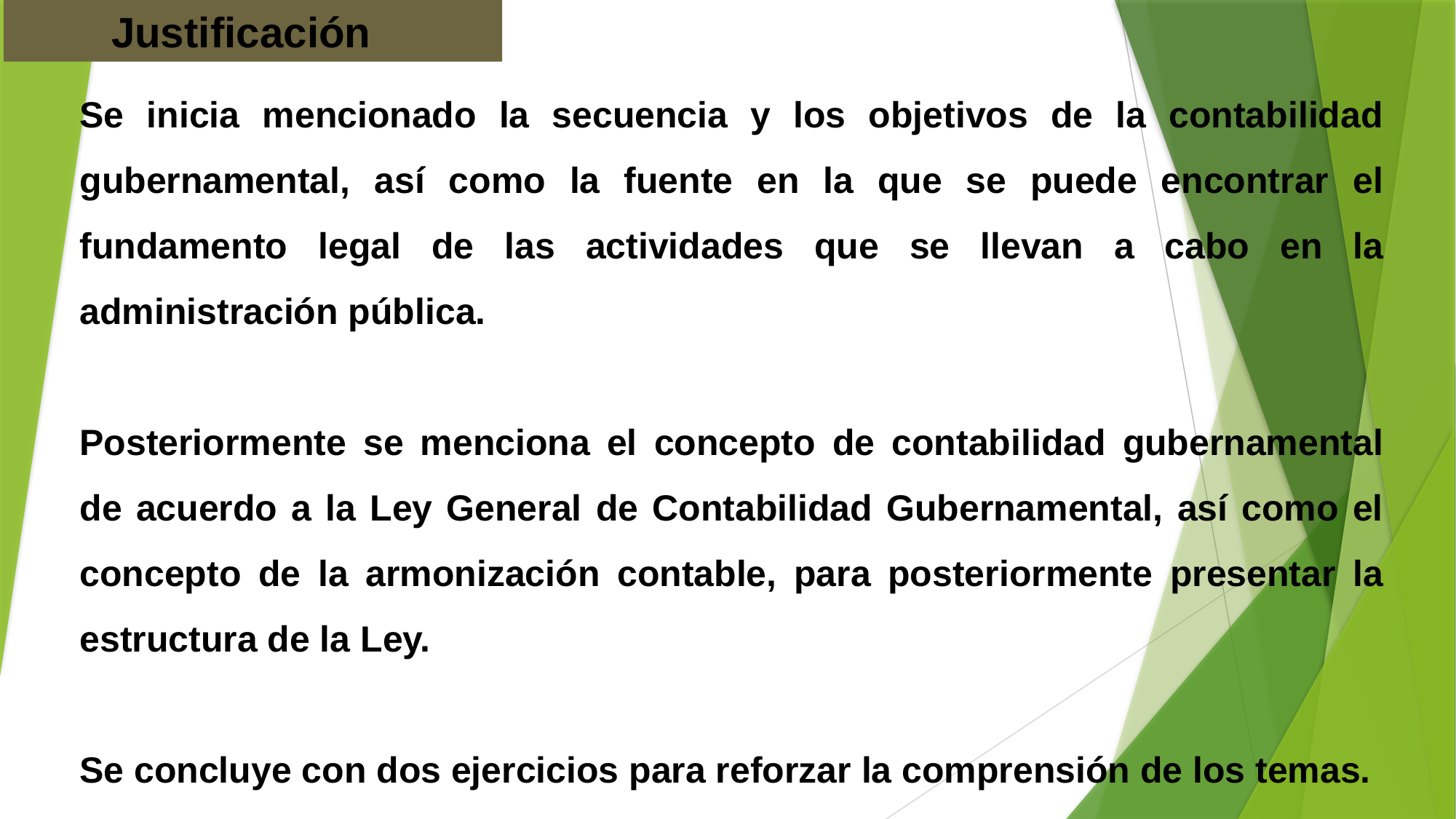

Justificación
Se inicia mencionado la secuencia y los objetivos de la contabilidad gubernamental, así como la fuente en la que se puede encontrar el fundamento legal de las actividades que se llevan a cabo en la administración pública.

Posteriormente se menciona el concepto de contabilidad gubernamental de acuerdo a la Ley General de Contabilidad Gubernamental, así como el concepto de la armonización contable, para posteriormente presentar la estructura de la Ley.

Se concluye con dos ejercicios para reforzar la comprensión de los temas.